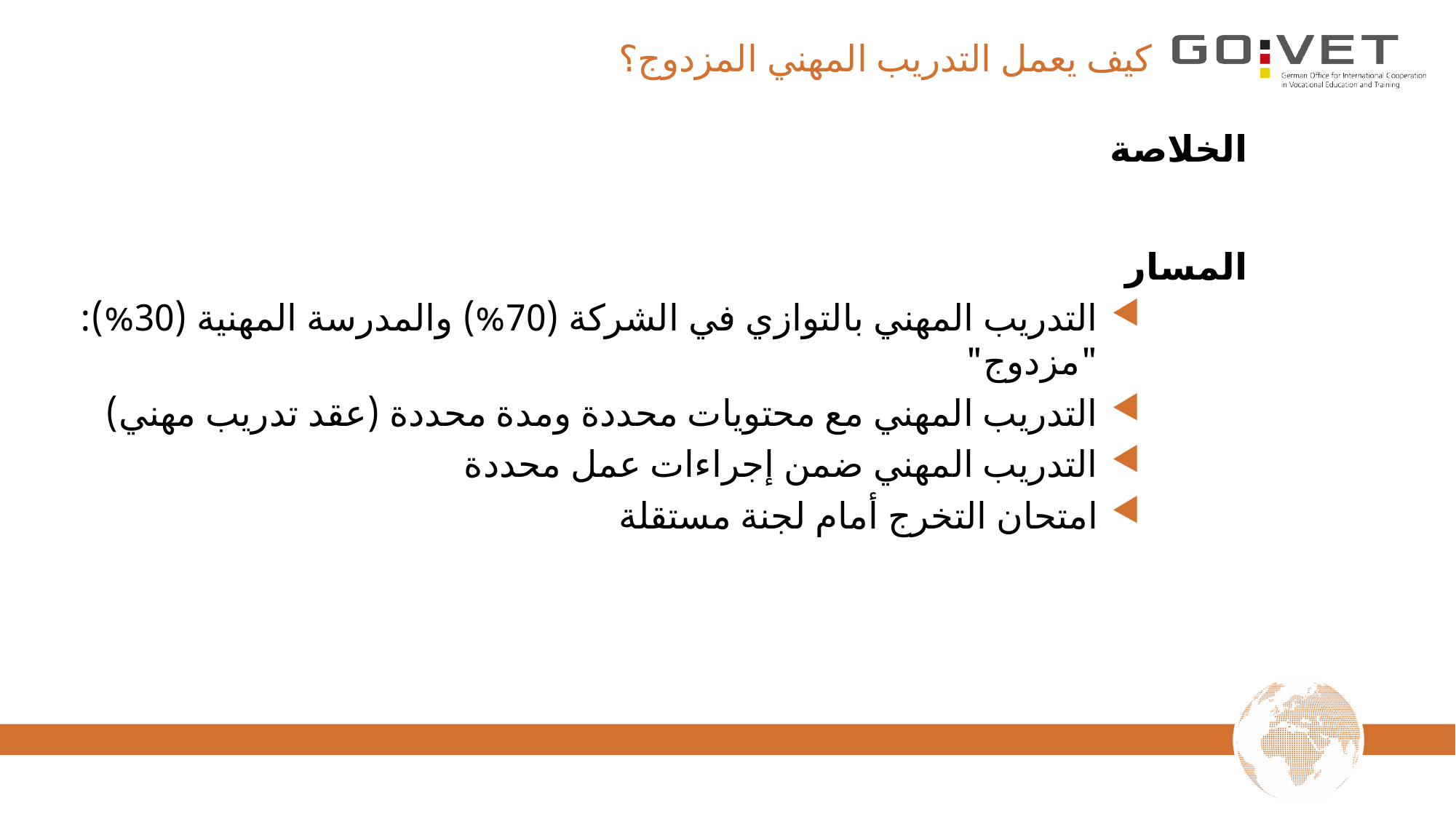

# كيف يعمل التدريب المهني المزدوج؟
الخلاصة

المسار
التدريب المهني بالتوازي في الشركة (70%) والمدرسة المهنية (30%): "مزدوج"
التدريب المهني مع محتويات محددة ومدة محددة (عقد تدريب مهني)
التدريب المهني ضمن إجراءات عمل محددة
امتحان التخرج أمام لجنة مستقلة